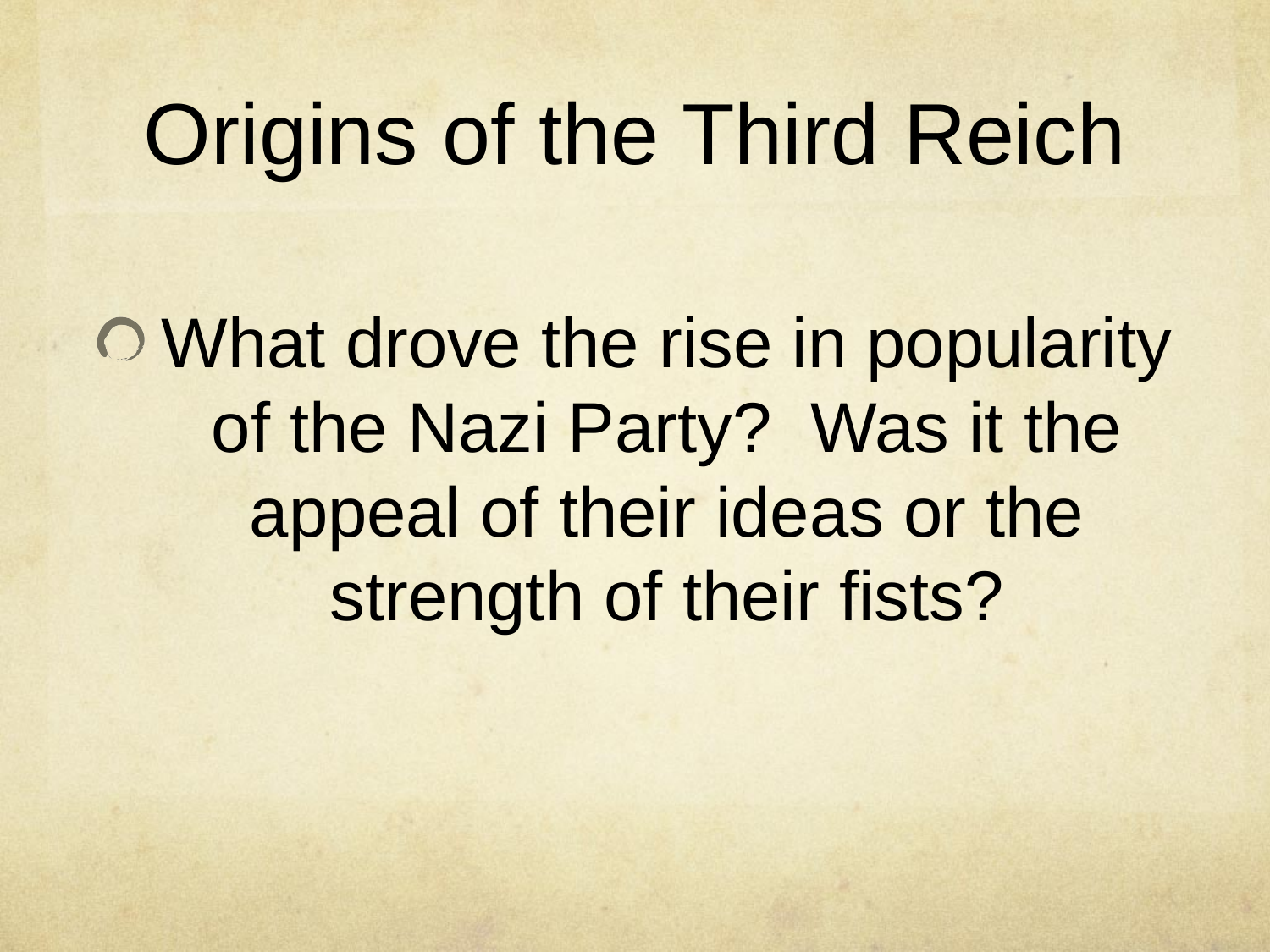

# Origins of the Third Reich
What drove the rise in popularity of the Nazi Party?  Was it the appeal of their ideas or the strength of their fists?